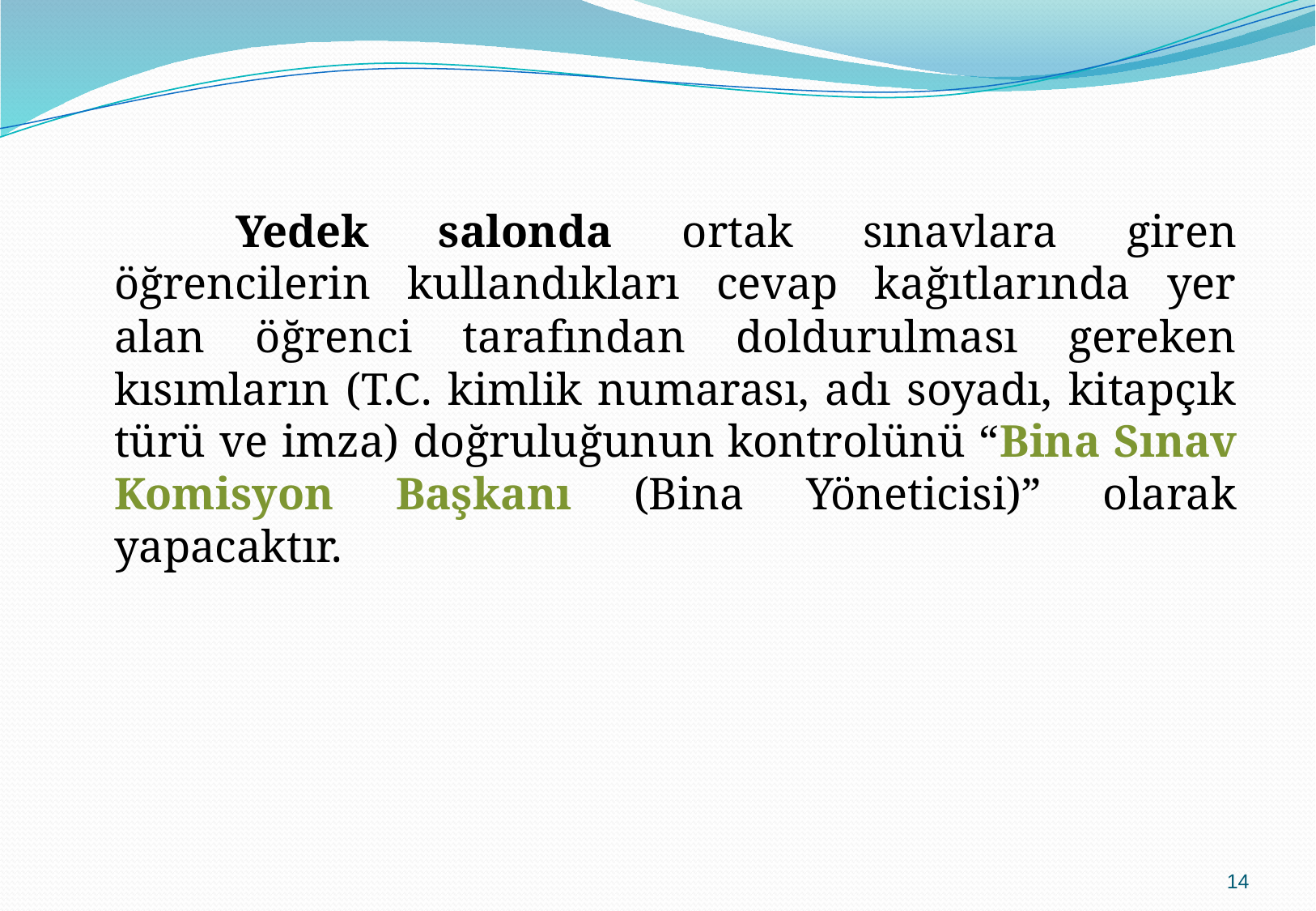

Yedek salonda ortak sınavlara giren öğrencilerin kullandıkları cevap kağıtlarında yer alan öğrenci tarafından doldurulması gereken kısımların (T.C. kimlik numarası, adı soyadı, kitapçık türü ve imza) doğruluğunun kontrolünü “Bina Sınav Komisyon Başkanı (Bina Yöneticisi)” olarak yapacaktır.

14